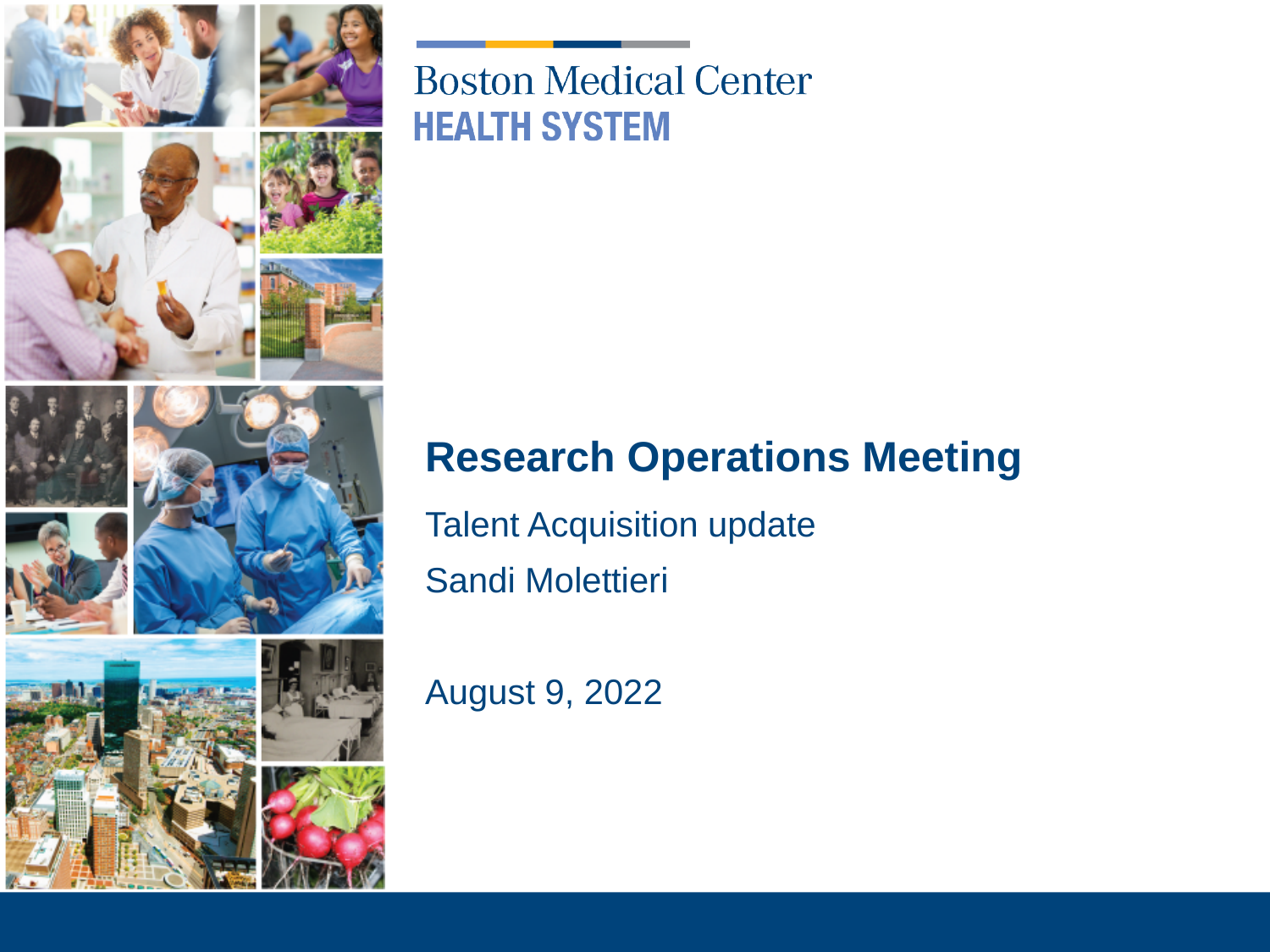

# Research Operations Meeting
Talent Acquisition update
Sandi Molettieri

August 9, 2022